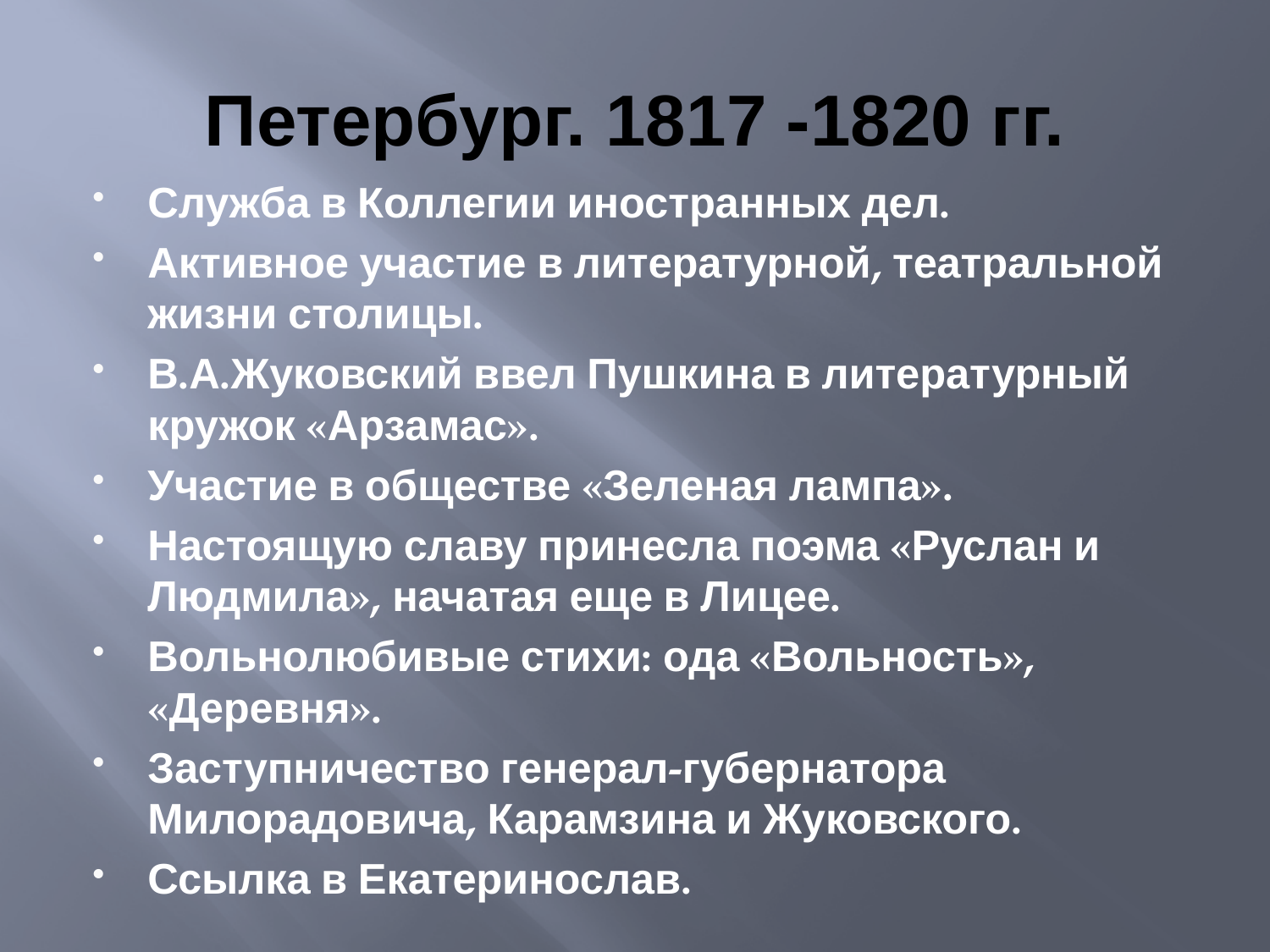

# Петербург. 1817 -1820 гг.
Служба в Коллегии иностранных дел.
Активное участие в литературной, театральной жизни столицы.
В.А.Жуковский ввел Пушкина в литературный кружок «Арзамас».
Участие в обществе «Зеленая лампа».
Настоящую славу принесла поэма «Руслан и Людмила», начатая еще в Лицее.
Вольнолюбивые стихи: ода «Вольность», «Деревня».
Заступничество генерал-губернатора Милорадовича, Карамзина и Жуковского.
Ссылка в Екатеринослав.